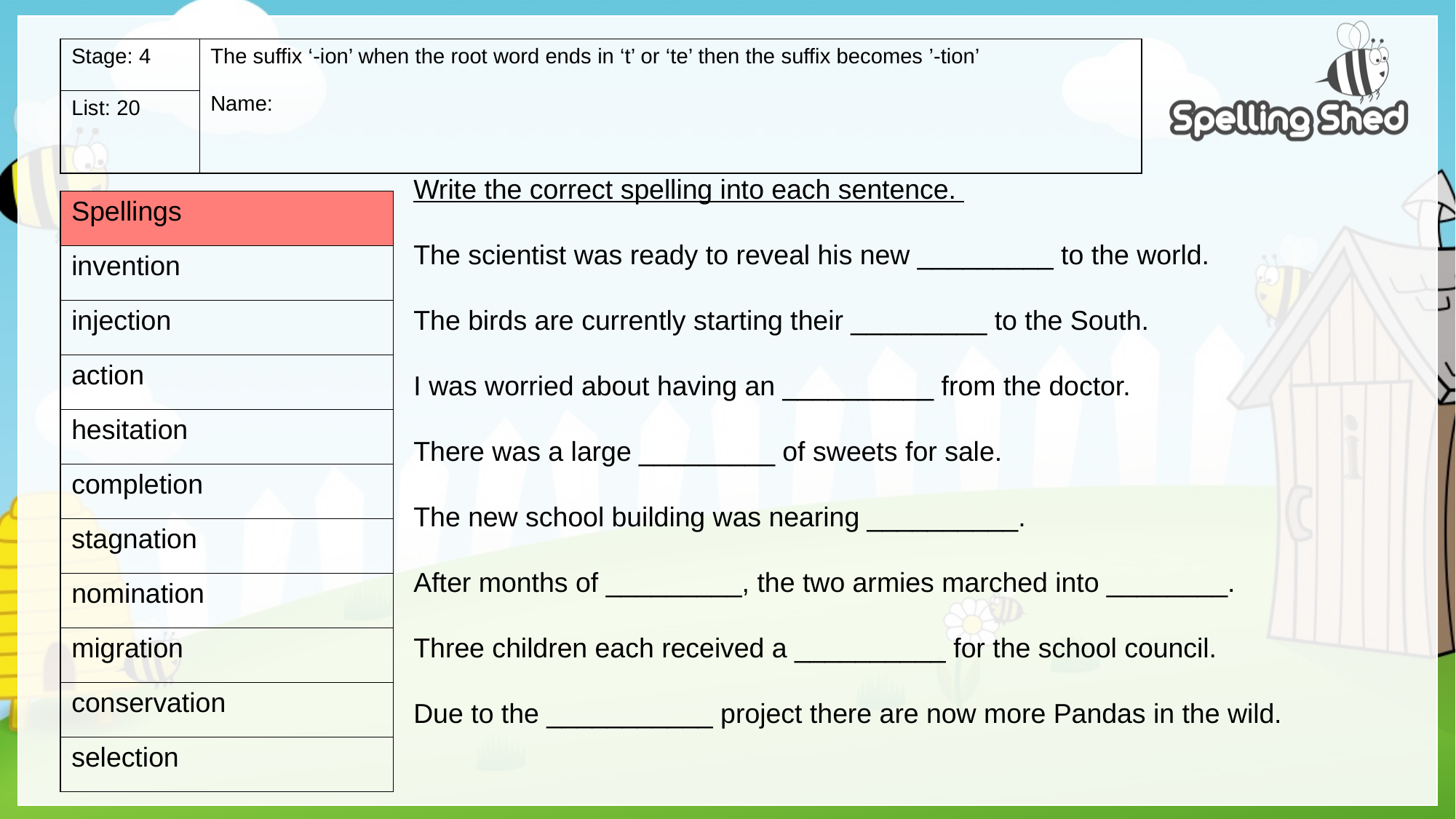

| Stage: 4 | The suffix ‘-ion’ when the root word ends in ‘t’ or ‘te’ then the suffix becomes ’-tion’ Name: |
| --- | --- |
| List: 20 |  |
Write the correct spelling into each sentence.

The scientist was ready to reveal his new _________ to the world.

The birds are currently starting their _________ to the South.

I was worried about having an __________ from the doctor.

There was a large _________ of sweets for sale.

The new school building was nearing __________.

After months of _________, the two armies marched into ________.

Three children each received a __________ for the school council.

Due to the ___________ project there are now more Pandas in the wild.

| Spellings |
| --- |
| invention |
| injection |
| action |
| hesitation |
| completion |
| stagnation |
| nomination |
| migration |
| conservation |
| selection |